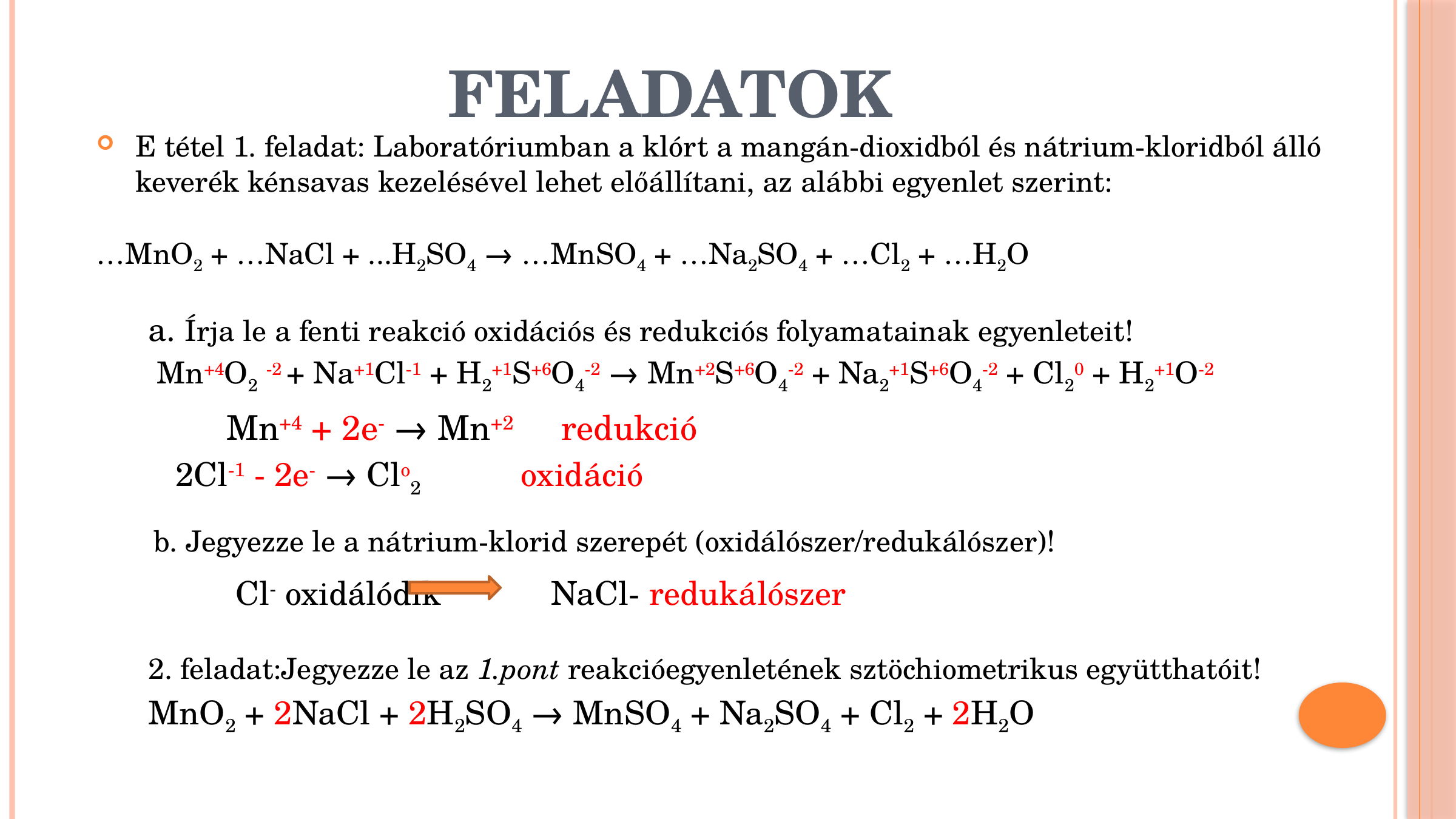

# Feladatok
E tétel 1. feladat: Laboratóriumban a klórt a mangán-dioxidból és nátrium-kloridból álló keverék kénsavas kezelésével lehet előállítani, az alábbi egyenlet szerint:

…MnO2 + …NaCl + ...H2SO4 → …MnSO4 + …Na2SO4 + …Cl2 + …H2O

a. Írja le a fenti reakció oxidációs és redukciós folyamatainak egyenleteit!
 Mn+4O2 -2 + Na+1Cl-1 + H2+1S+6O4-2 → Mn+2S+6O4-2 + Na2+1S+6O4-2 + Cl20 + H2+1O-2
		Mn+4 + 2e- → Mn+2     redukció
   2Cl-1 - 2e- → Clo2           oxidáció
	  b. Jegyezze le a nátrium-klorid szerepét (oxidálószer/redukálószer)!
		 Cl- oxidálódik            NaCl- redukálószer

2. feladat:Jegyezze le az 1.pont reakcióegyenletének sztöchiometrikus együtthatóit!
MnO2 + 2NaCl + 2H2SO4 → MnSO4 + Na2SO4 + Cl2 + 2H2O